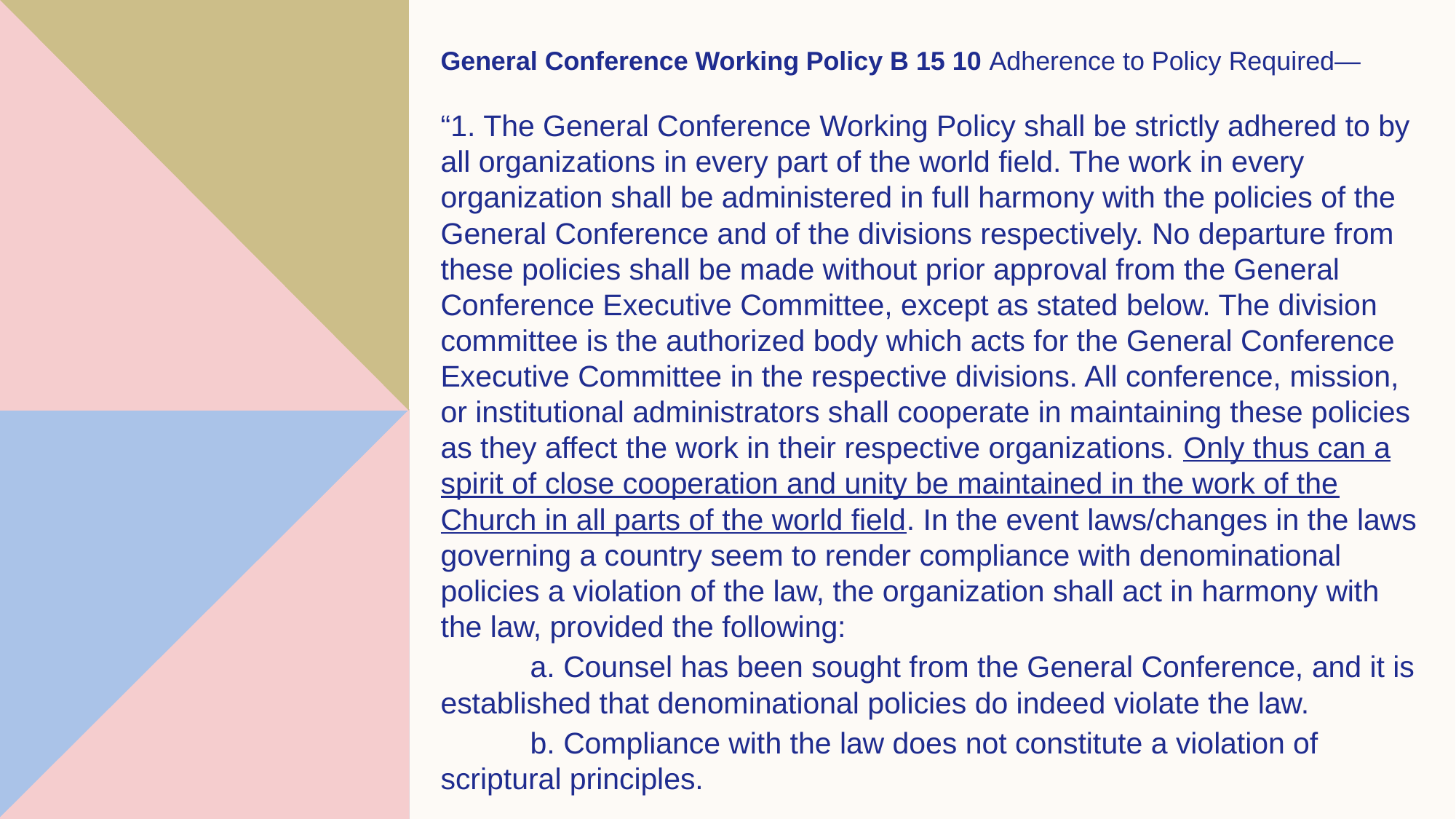

General Conference Working Policy B 15 10 Adherence to Policy Required—

“1. The General Conference Working Policy shall be strictly adhered to by all organizations in every part of the world field. The work in every organization shall be administered in full harmony with the policies of the General Conference and of the divisions respectively. No departure from these policies shall be made without prior approval from the General Conference Executive Committee, except as stated below. The division committee is the authorized body which acts for the General Conference Executive Committee in the respective divisions. All conference, mission, or institutional administrators shall cooperate in maintaining these policies as they affect the work in their respective organizations. Only thus can a spirit of close cooperation and unity be maintained in the work of the Church in all parts of the world field. In the event laws/changes in the laws governing a country seem to render compliance with denominational policies a violation of the law, the organization shall act in harmony with the law, provided the following:
	a. Counsel has been sought from the General Conference, and it is established that denominational policies do indeed violate the law.
	b. Compliance with the law does not constitute a violation of scriptural principles.